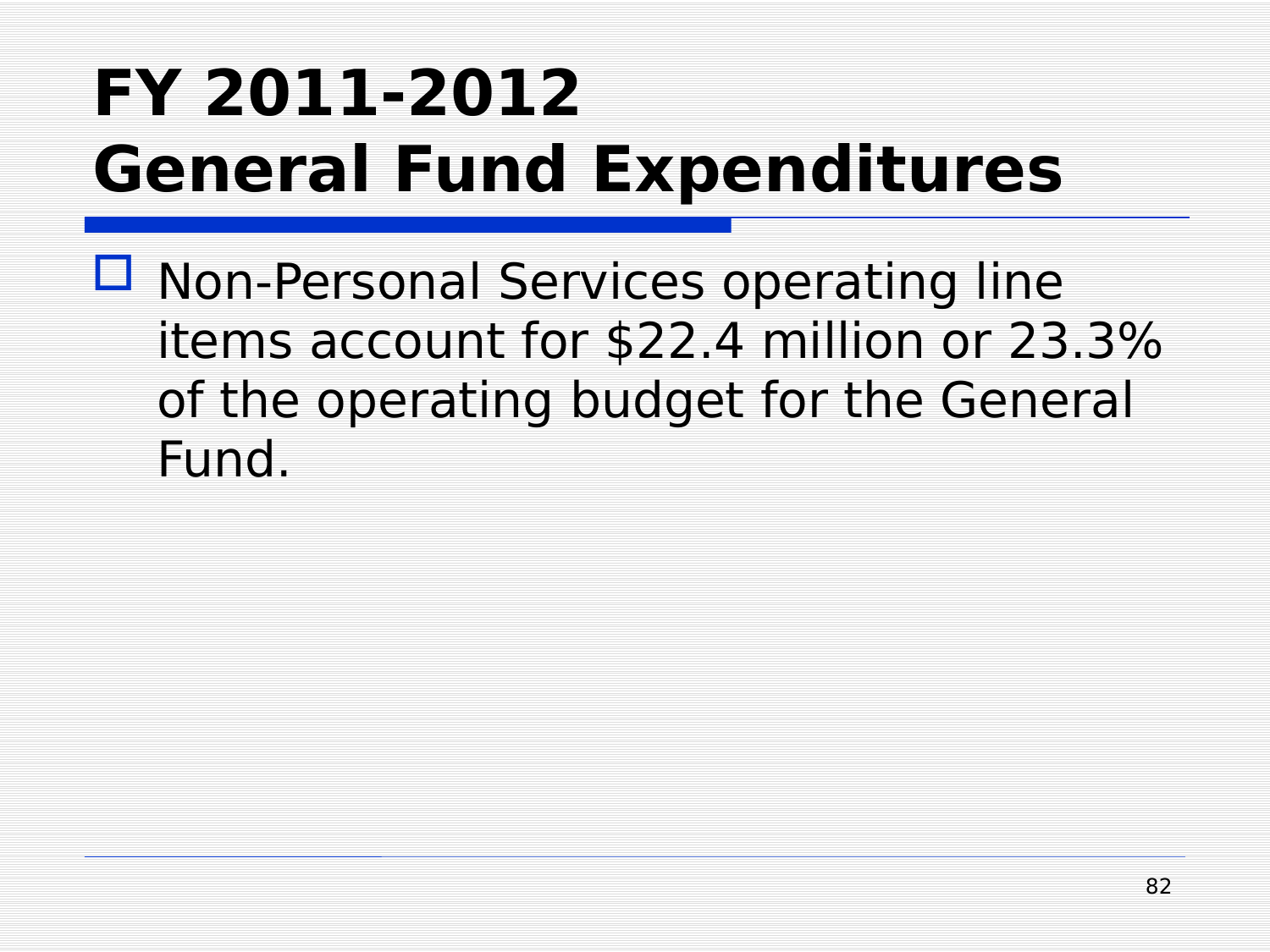

# FY 2011-2012 General Fund Expenditures
Non-Personal Services operating line items account for $22.4 million or 23.3% of the operating budget for the General Fund.
82